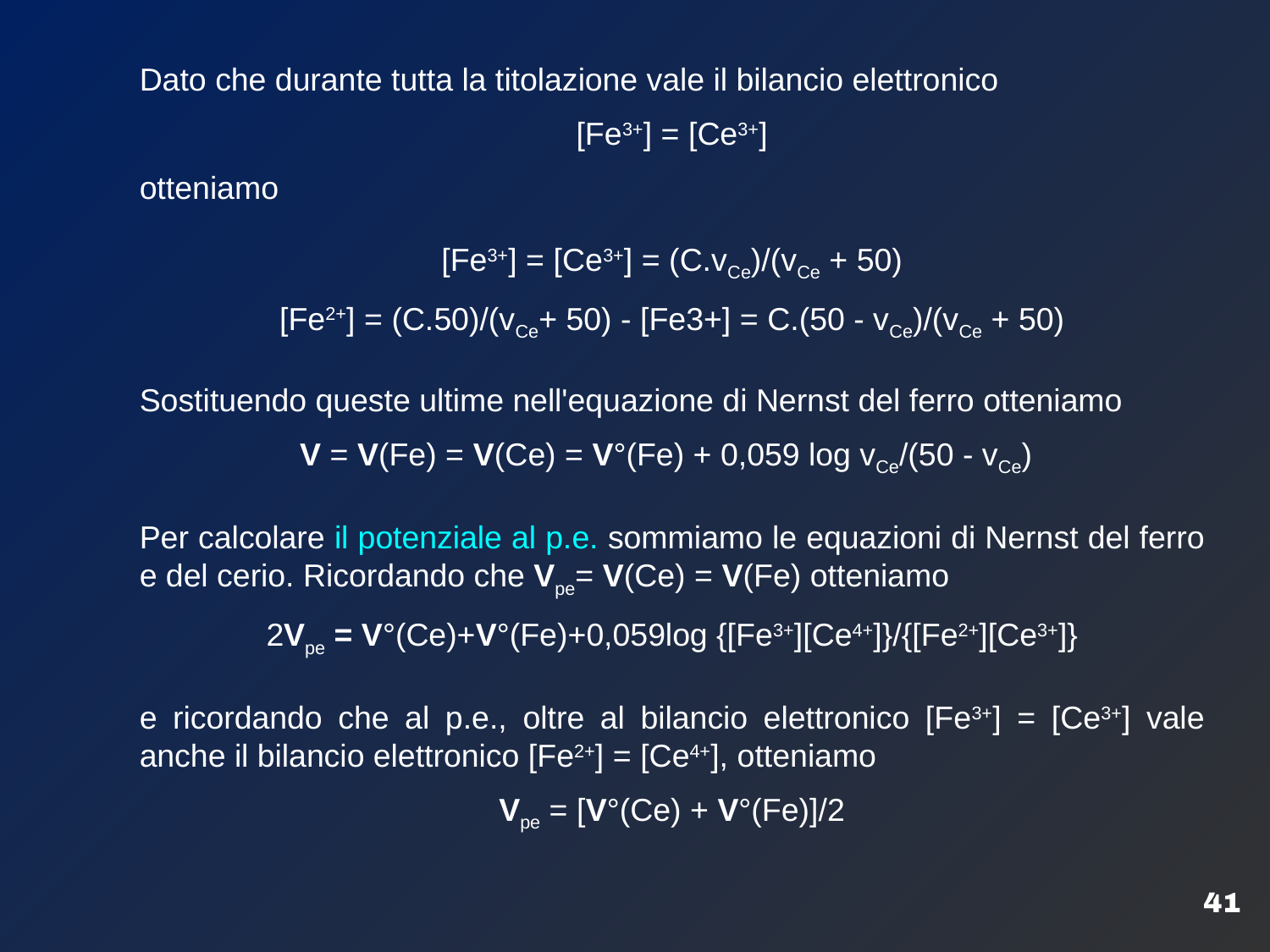

Dato che durante tutta la titolazione vale il bilancio elettronico
[Fe3+] = [Ce3+]
otteniamo
[Fe3+] = [Ce3+] = (C.vCe)/(vCe + 50)
[Fe2+] = (C.50)/(vCe+ 50) - [Fe3+] = C.(50 - vCe)/(vCe + 50)

Sostituendo queste ultime nell'equazione di Nernst del ferro otteniamo
 V = V(Fe) = V(Ce) = V°(Fe) + 0,059 log vCe/(50 - vCe)

Per calcolare il potenziale al p.e. sommiamo le equazioni di Nernst del ferro e del cerio. Ricordando che Vpe= V(Ce) = V(Fe) otteniamo
2Vpe = V°(Ce)+V°(Fe)+0,059log {[Fe3+][Ce4+]}/{[Fe2+][Ce3+]}
e ricordando che al p.e., oltre al bilancio elettronico [Fe3+] = [Ce3+] vale anche il bilancio elettronico [Fe2+] = [Ce4+], otteniamo
Vpe = [V°(Ce) + V°(Fe)]/2
41